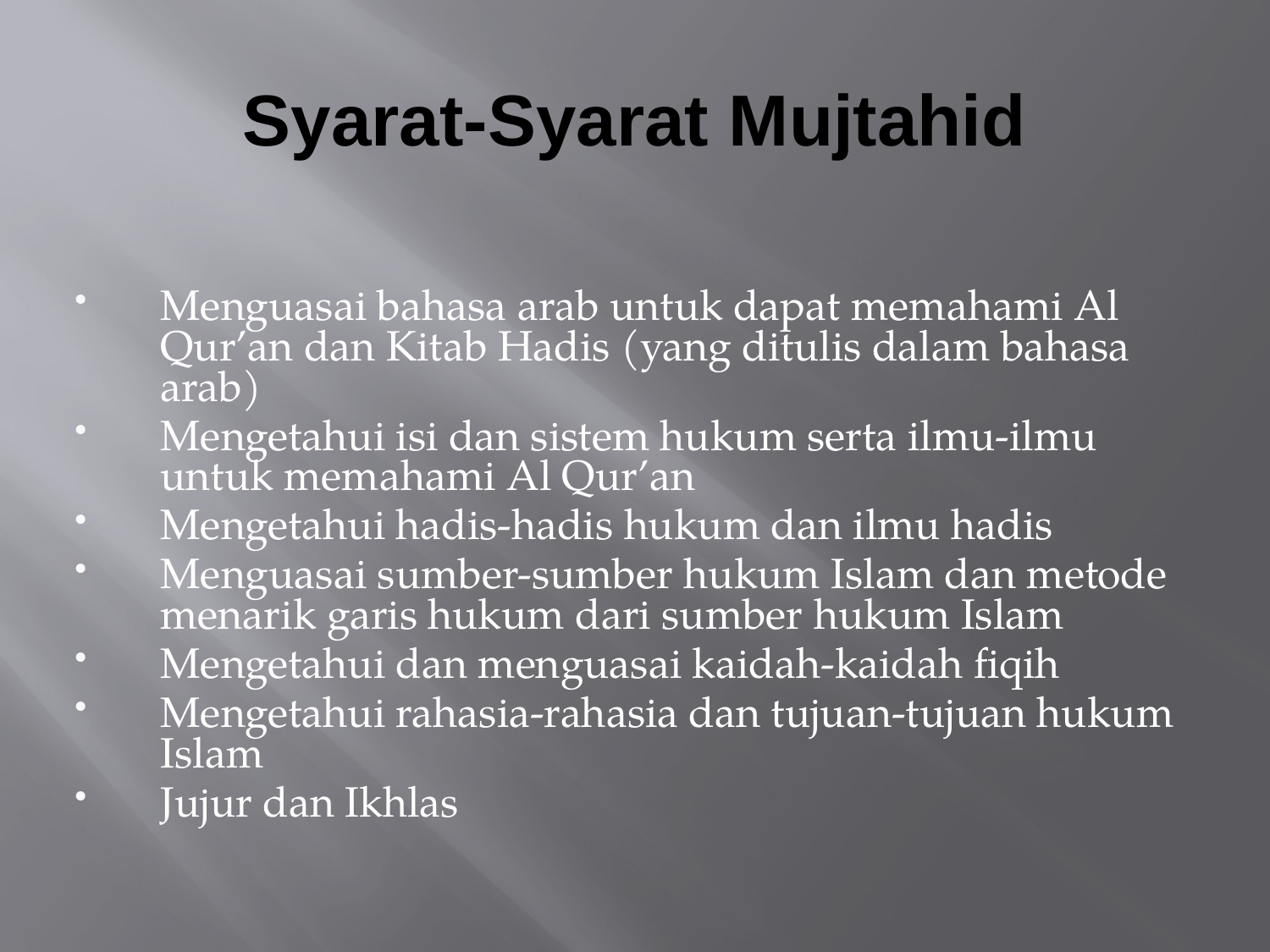

# Syarat-Syarat Mujtahid

Menguasai bahasa arab untuk dapat memahami Al Qur’an dan Kitab Hadis (yang ditulis dalam bahasa arab)
Mengetahui isi dan sistem hukum serta ilmu-ilmu untuk memahami Al Qur’an
Mengetahui hadis-hadis hukum dan ilmu hadis
Menguasai sumber-sumber hukum Islam dan metode menarik garis hukum dari sumber hukum Islam
Mengetahui dan menguasai kaidah-kaidah fiqih
Mengetahui rahasia-rahasia dan tujuan-tujuan hukum Islam
Jujur dan Ikhlas